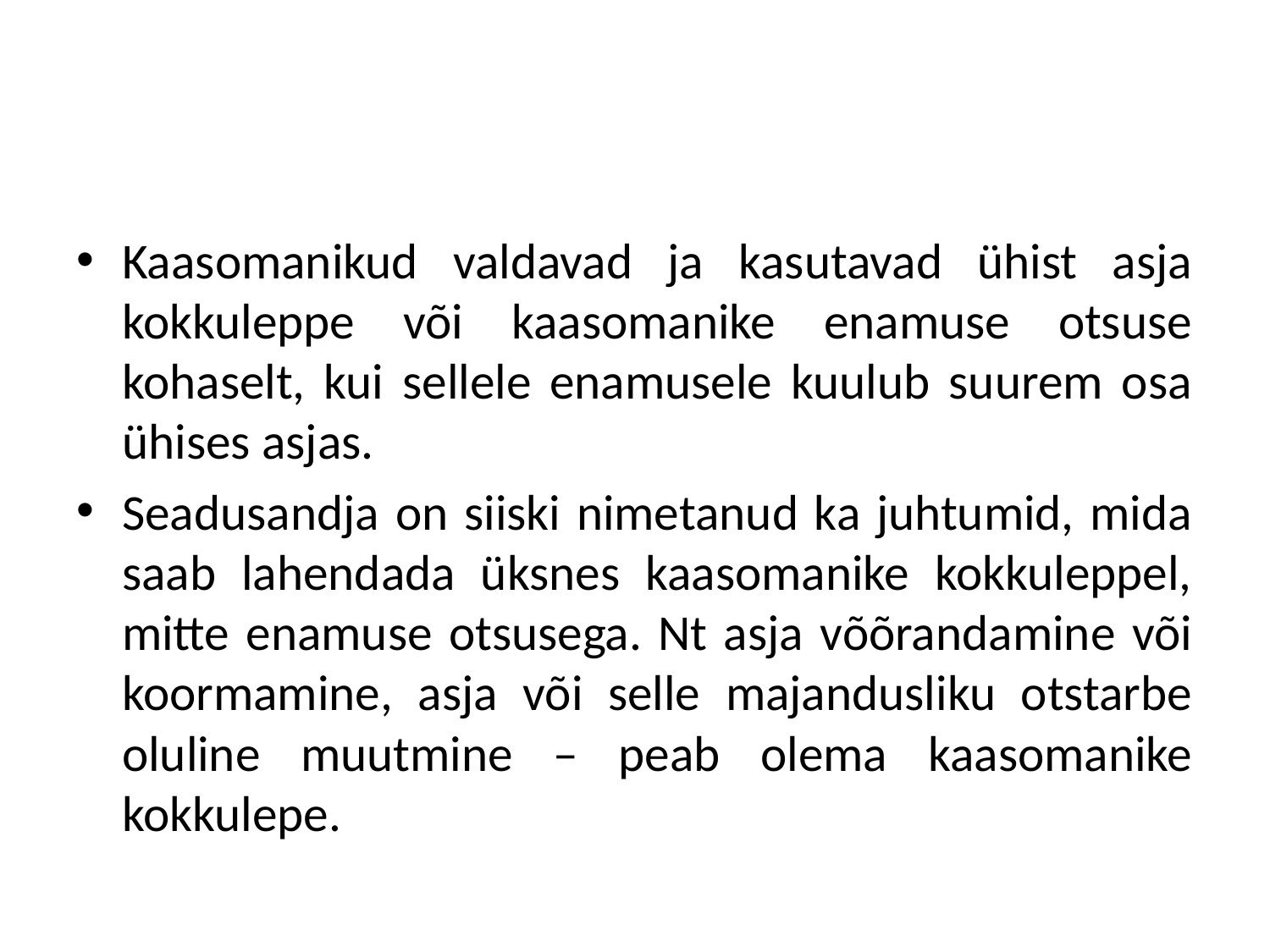

#
Kaasomanikud valdavad ja kasutavad ühist asja kokkuleppe või kaasomanike enamuse otsuse kohaselt, kui sellele enamusele kuulub suurem osa ühises asjas.
Seadusandja on siiski nimetanud ka juhtumid, mida saab lahendada üksnes kaasomanike kokkuleppel, mitte enamuse otsusega. Nt asja võõrandamine või koormamine, asja või selle majandusliku otstarbe oluline muutmine – peab olema kaasomanike kokkulepe.